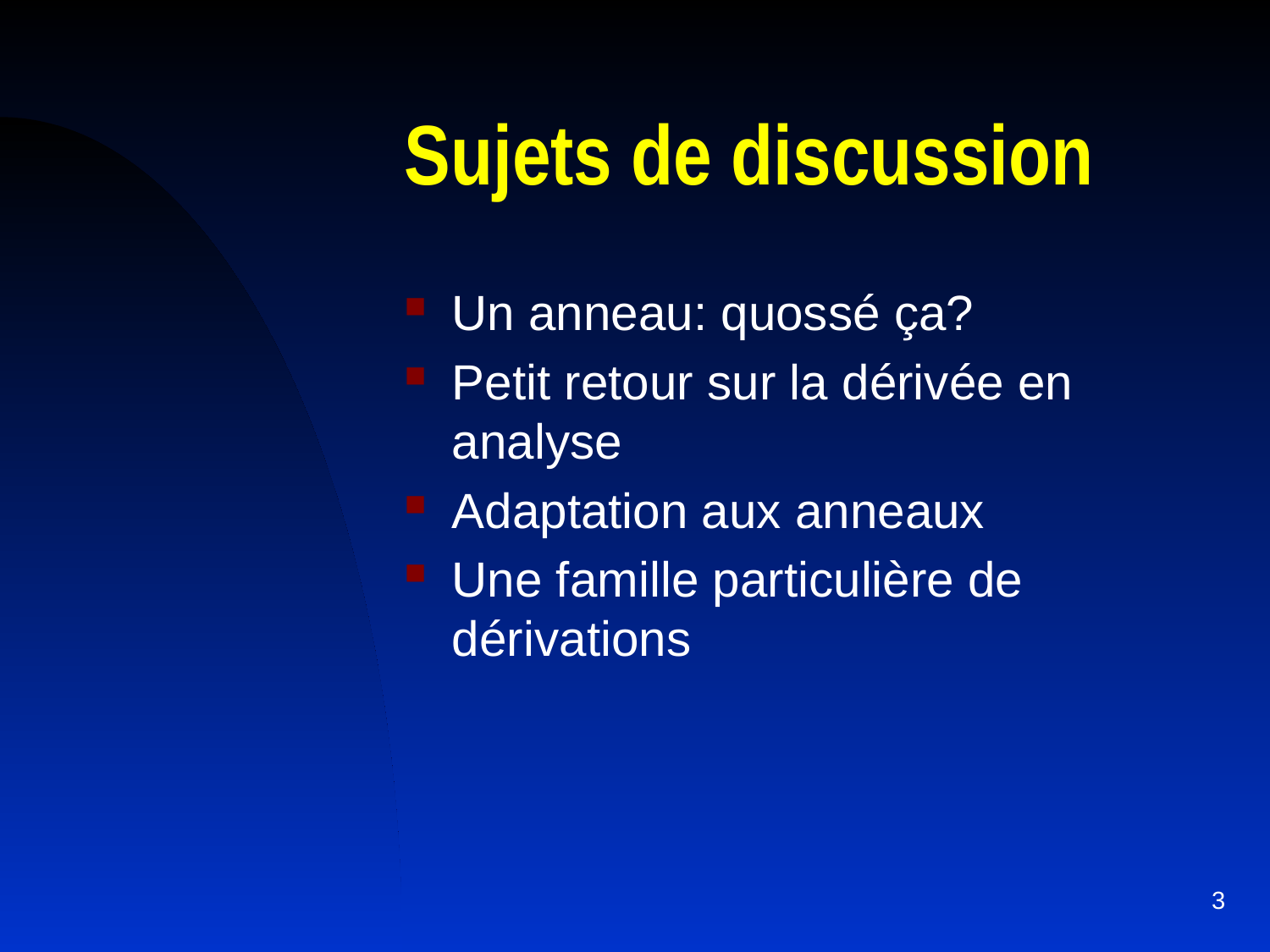

# Sujets de discussion
Un anneau: quossé ça?
Petit retour sur la dérivée en analyse
Adaptation aux anneaux
Une famille particulière de dérivations
3